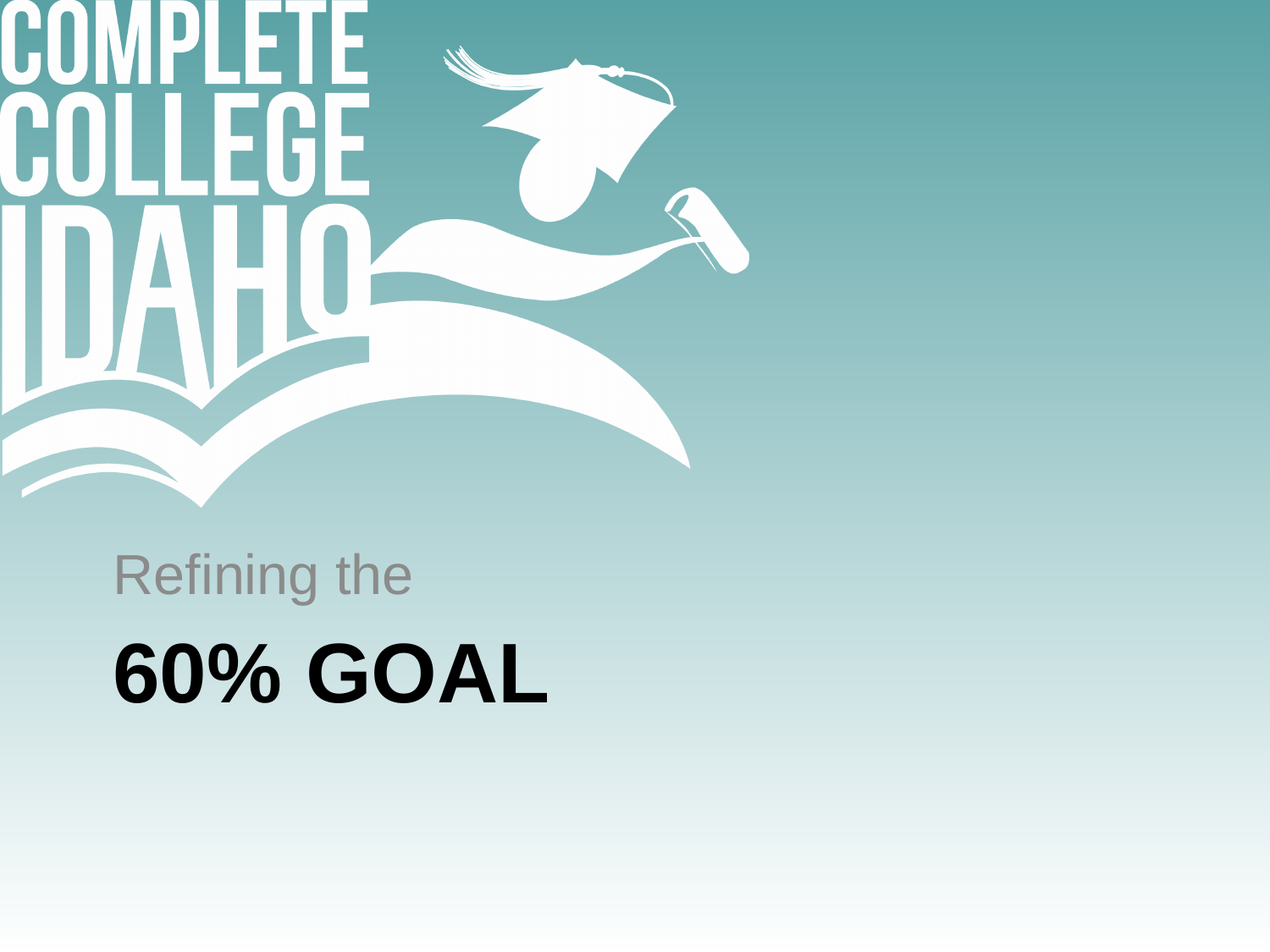

Refining the
# 60% Goal
Goal-related Findings
WICHE States
Staff Recommendation